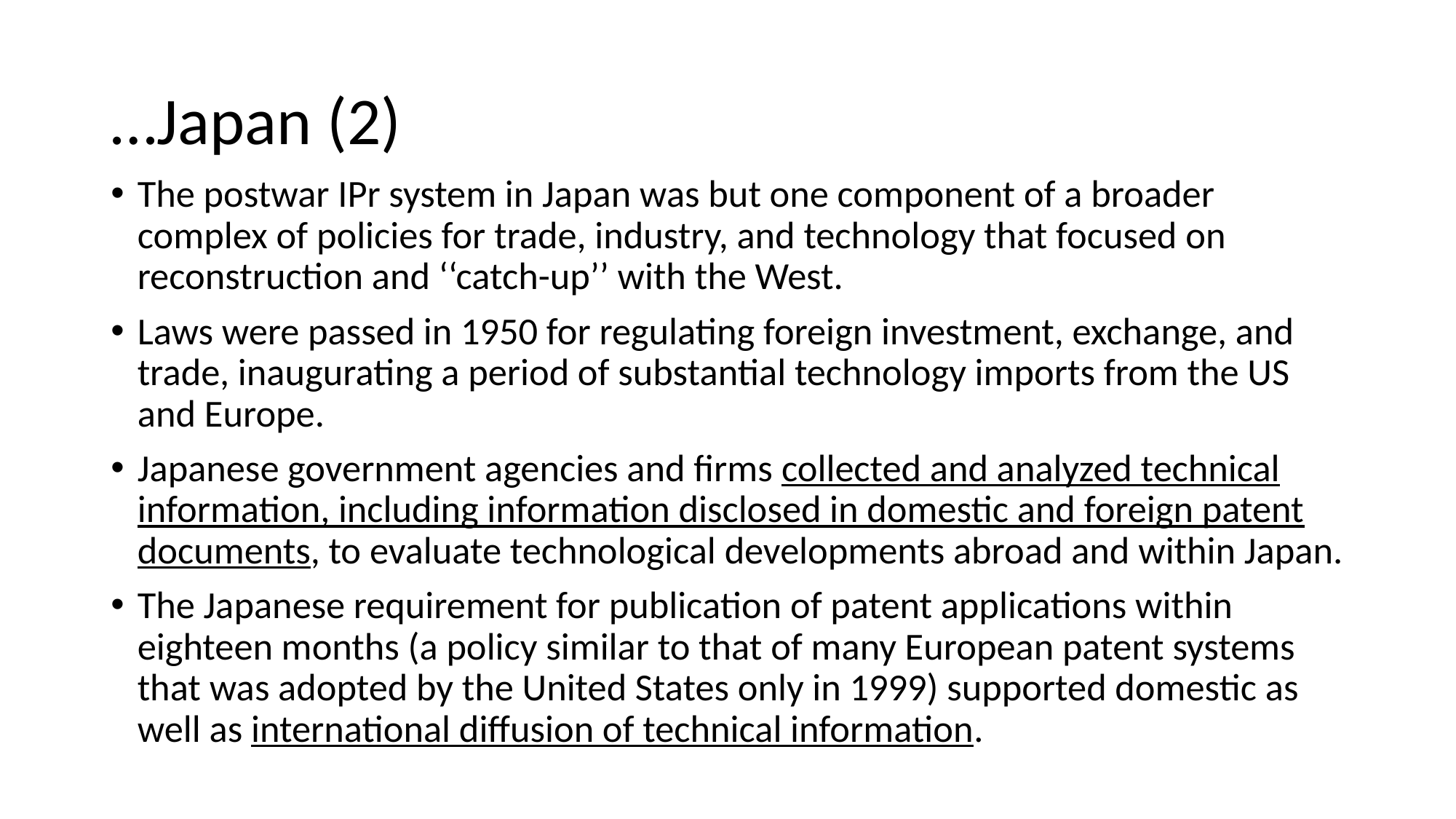

# …Japan (2)
The postwar IPr system in Japan was but one component of a broader complex of policies for trade, industry, and technology that focused on reconstruction and ‘‘catch-up’’ with the West.
Laws were passed in 1950 for regulating foreign investment, exchange, and trade, inaugurating a period of substantial technology imports from the US and Europe.
Japanese government agencies and firms collected and analyzed technical information, including information disclosed in domestic and foreign patent documents, to evaluate technological developments abroad and within Japan.
The Japanese requirement for publication of patent applications within eighteen months (a policy similar to that of many European patent systems that was adopted by the United States only in 1999) supported domestic as well as international diffusion of technical information.